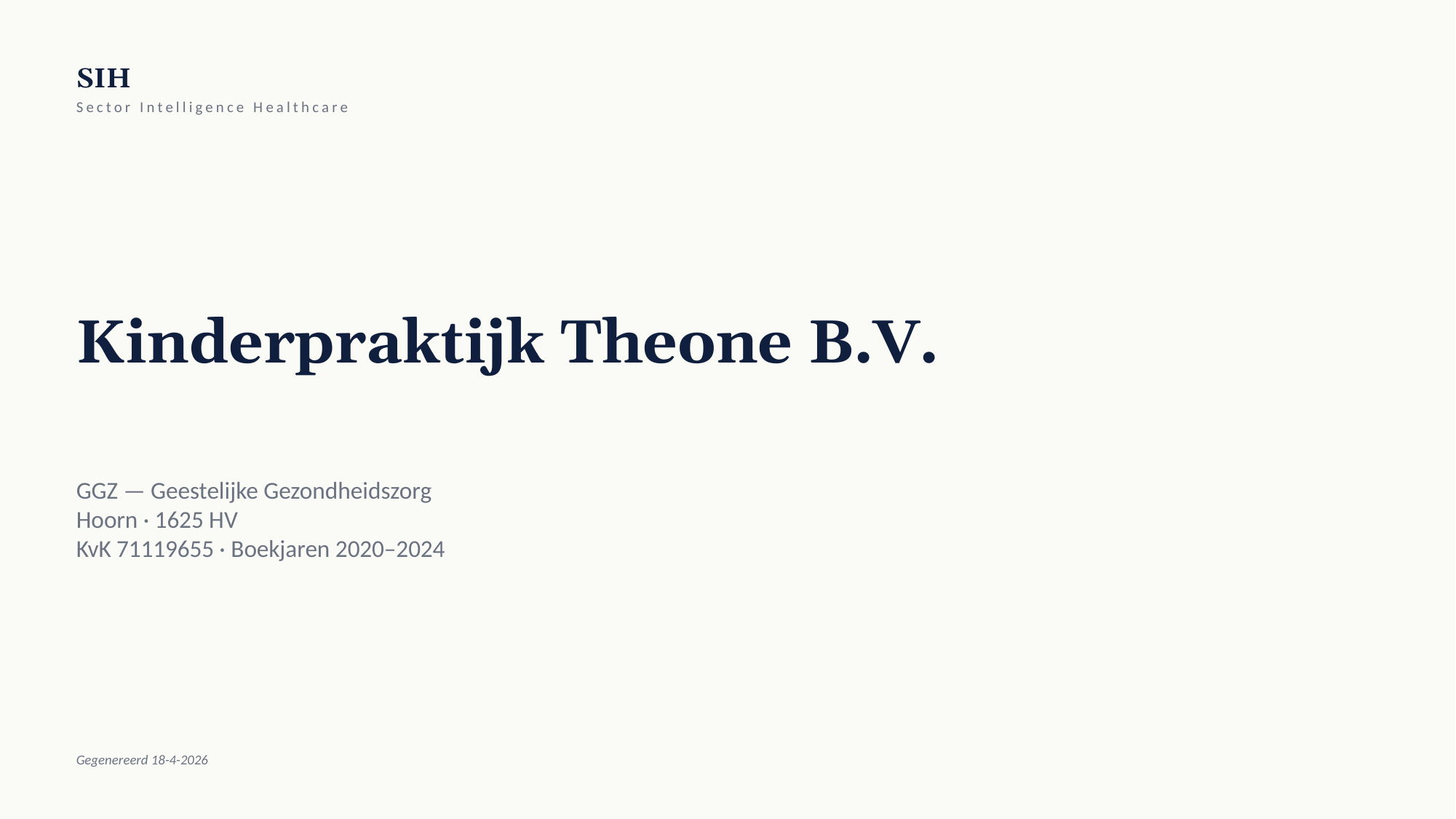

SIH
Sector Intelligence Healthcare
Kinderpraktijk Theone B.V.
GGZ — Geestelijke Gezondheidszorg
Hoorn · 1625 HV
KvK 71119655 · Boekjaren 2020–2024
Gegenereerd 18-4-2026